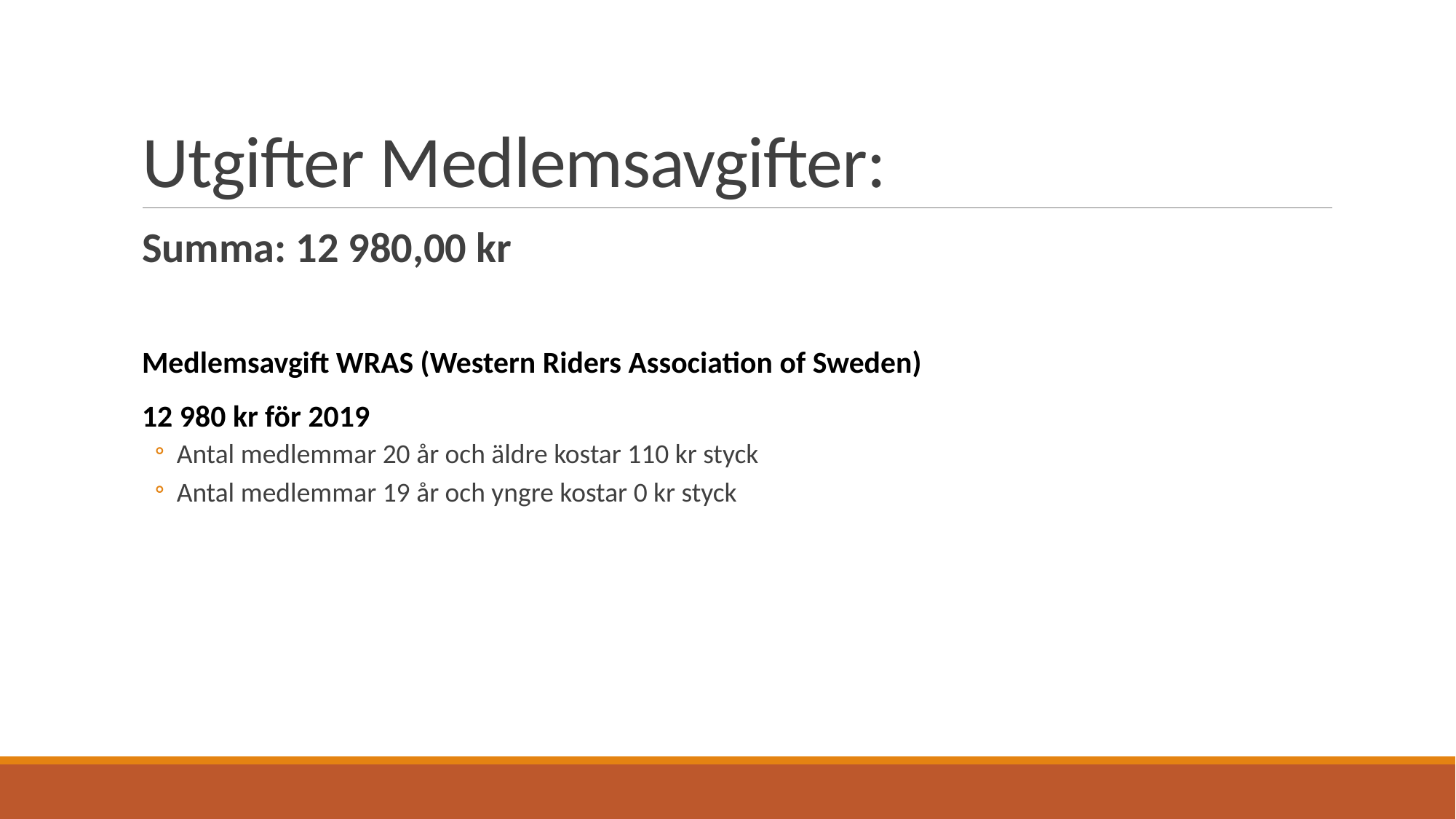

# Utgifter Medlemsavgifter:
Summa: 12 980,00 kr

Medlemsavgift WRAS (Western Riders Association of Sweden)
12 980 kr för 2019
Antal medlemmar 20 år och äldre kostar 110 kr styck
Antal medlemmar 19 år och yngre kostar 0 kr styck